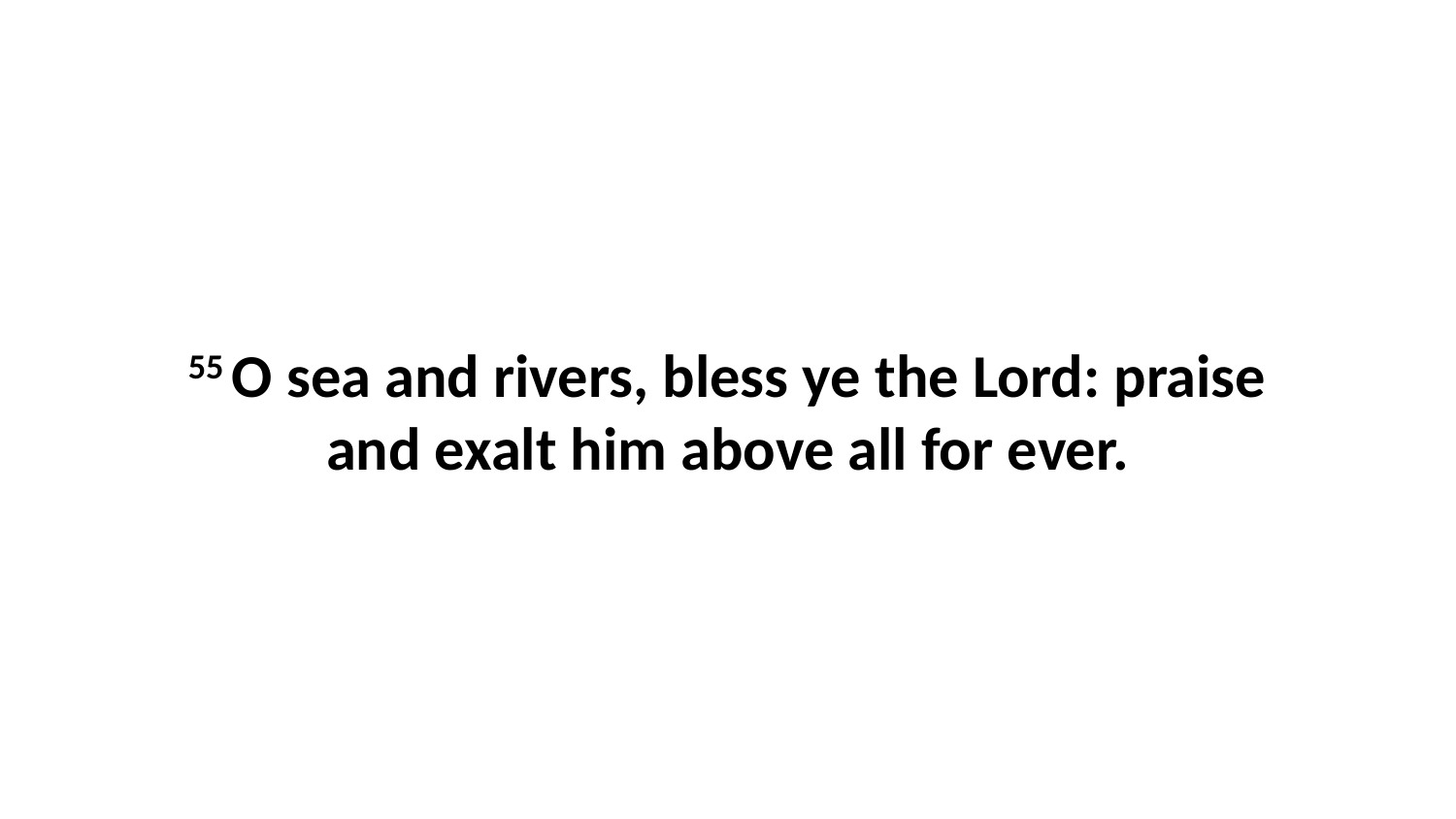

55 O sea and rivers, bless ye the Lord: praise and exalt him above all for ever.